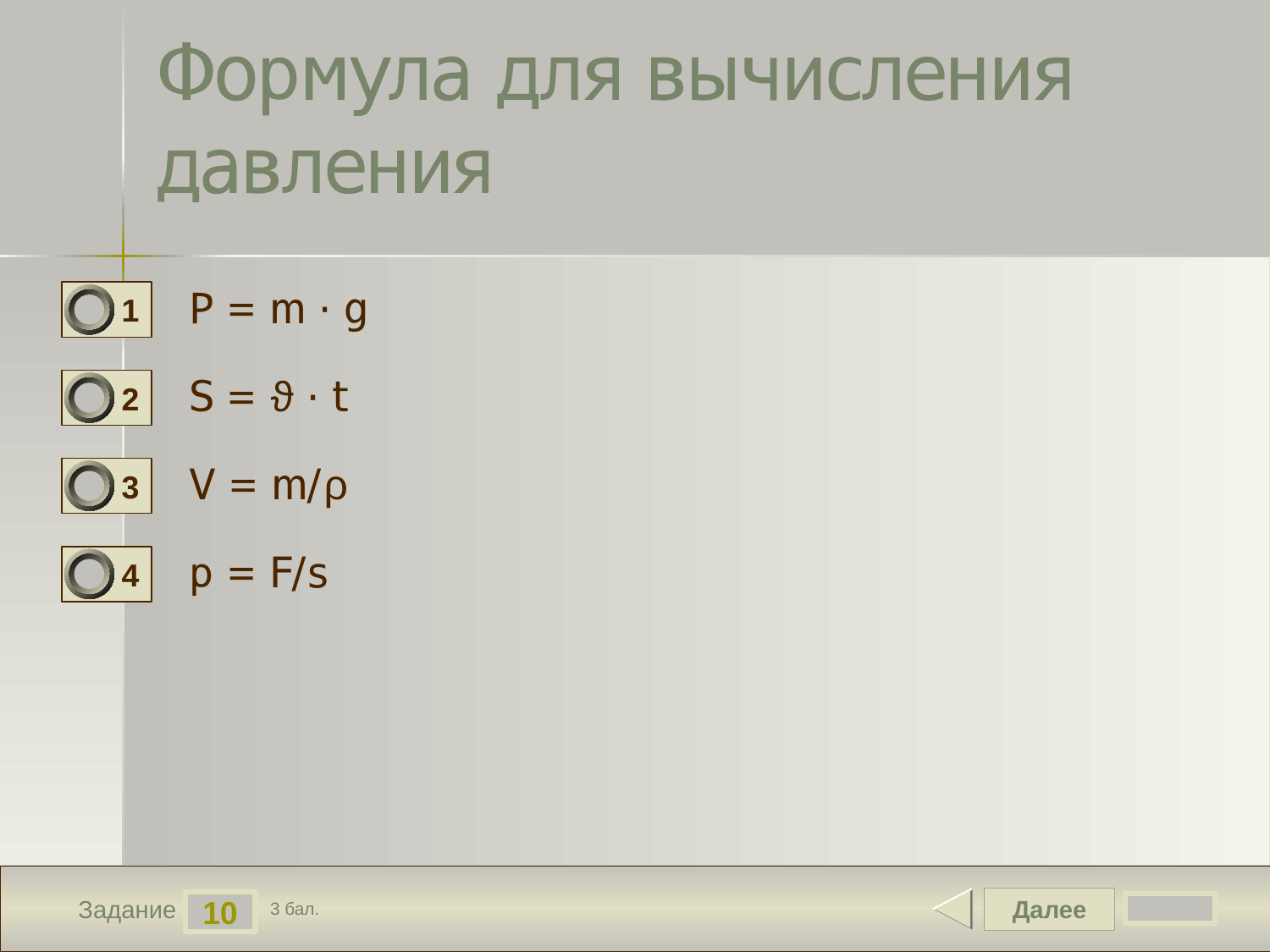

# Формула для вычисления давления
P = m ∙ g

1

S = ϑ ∙ t

2

V = m/ρ

3

p = F/s

4

Далее
10
Задание

3 бал.